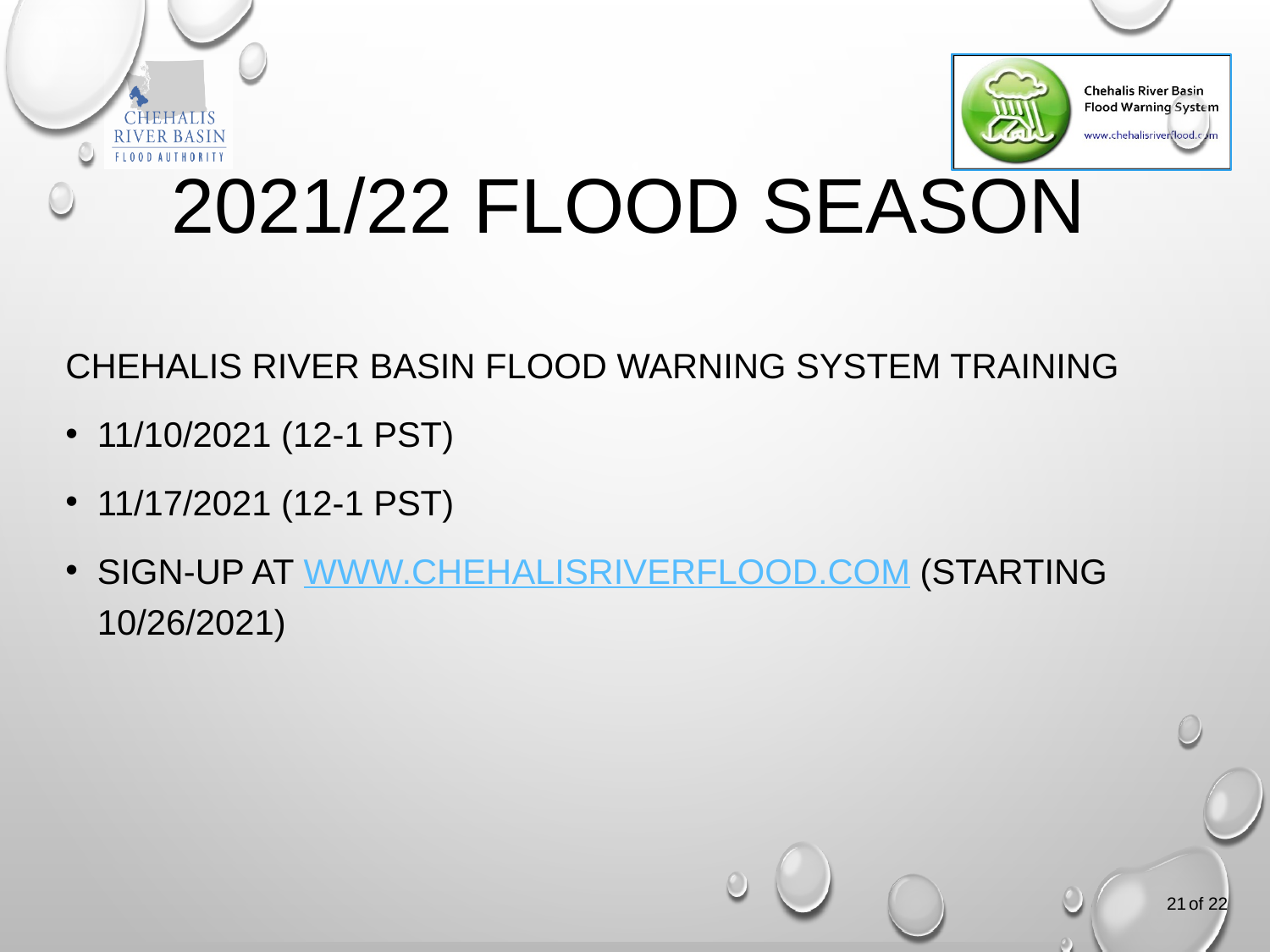

2021/22 flood season
Chehalis river basin flood warning system training
11/10/2021 (12-1 PST)
11/17/2021 (12-1 PST)
Sign-up at www.chehalisriverflood.com (starting 10/26/2021)
21
of 22